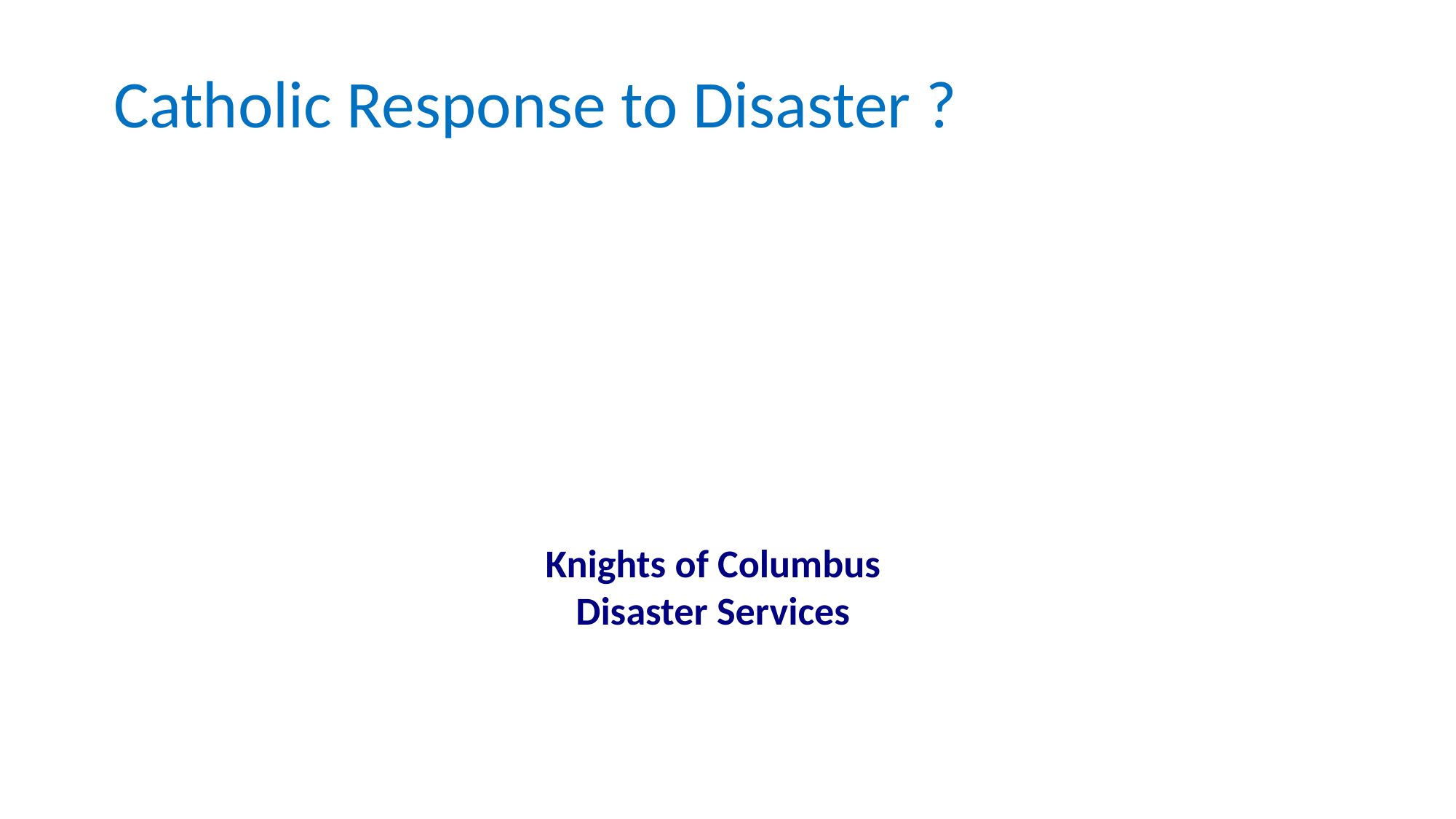

Catholic Response to Disaster ?
Knights of Columbus
Disaster Services